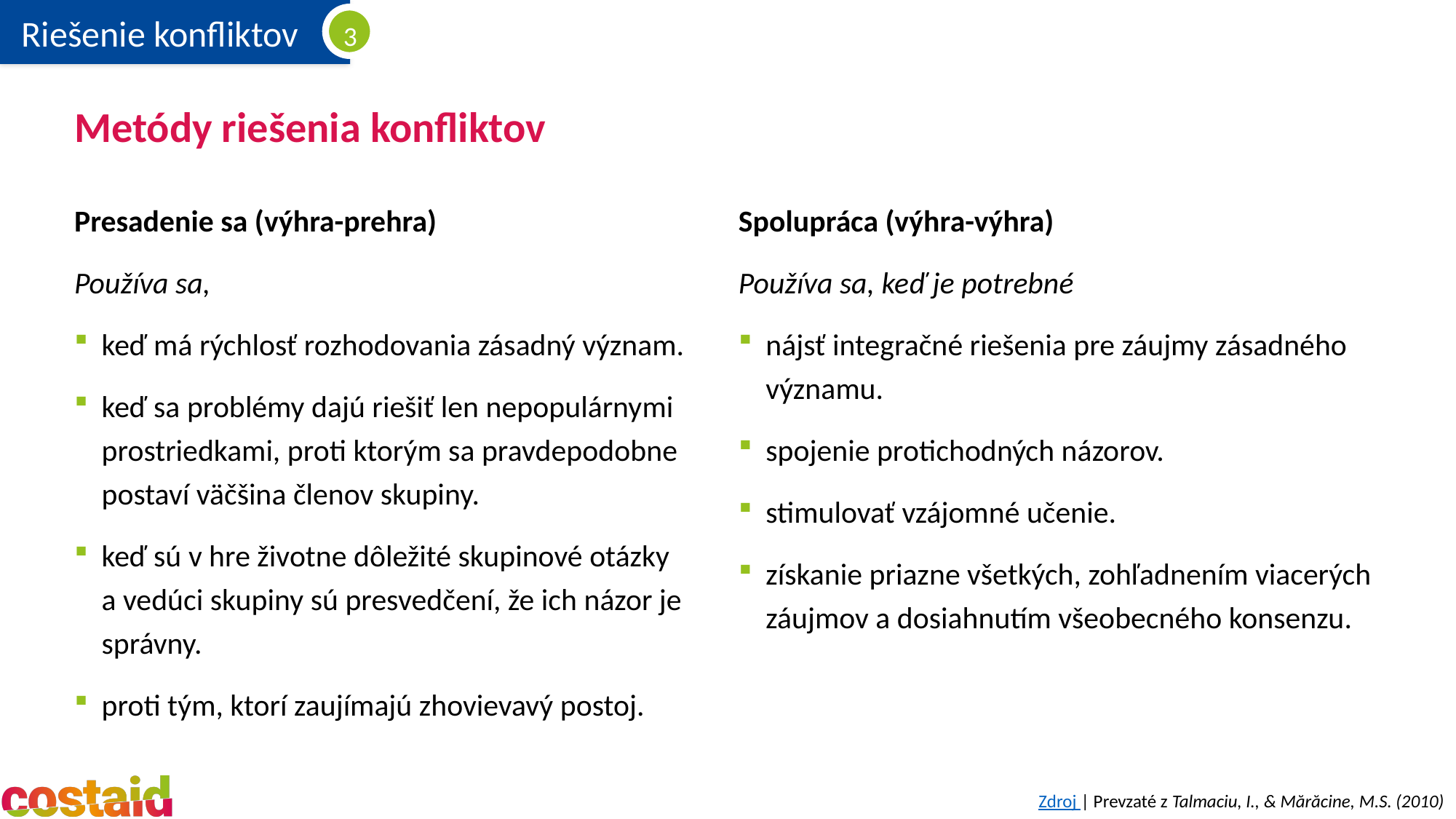

# Metódy riešenia konfliktov
Presadenie sa (výhra-prehra)
Používa sa,
keď má rýchlosť rozhodovania zásadný význam.
keď sa problémy dajú riešiť len nepopulárnymi prostriedkami, proti ktorým sa pravdepodobne postaví väčšina členov skupiny.
keď sú v hre životne dôležité skupinové otázky a vedúci skupiny sú presvedčení, že ich názor je správny.
proti tým, ktorí zaujímajú zhovievavý postoj.

Spolupráca (výhra-výhra)
Používa sa, keď je potrebné
nájsť integračné riešenia pre záujmy zásadného významu.
spojenie protichodných názorov.
stimulovať vzájomné učenie.
získanie priazne všetkých, zohľadnením viacerých záujmov a dosiahnutím všeobecného konsenzu.
Zdroj | Prevzaté z Talmaciu, I., & Mărăcine, M.S. (2010)